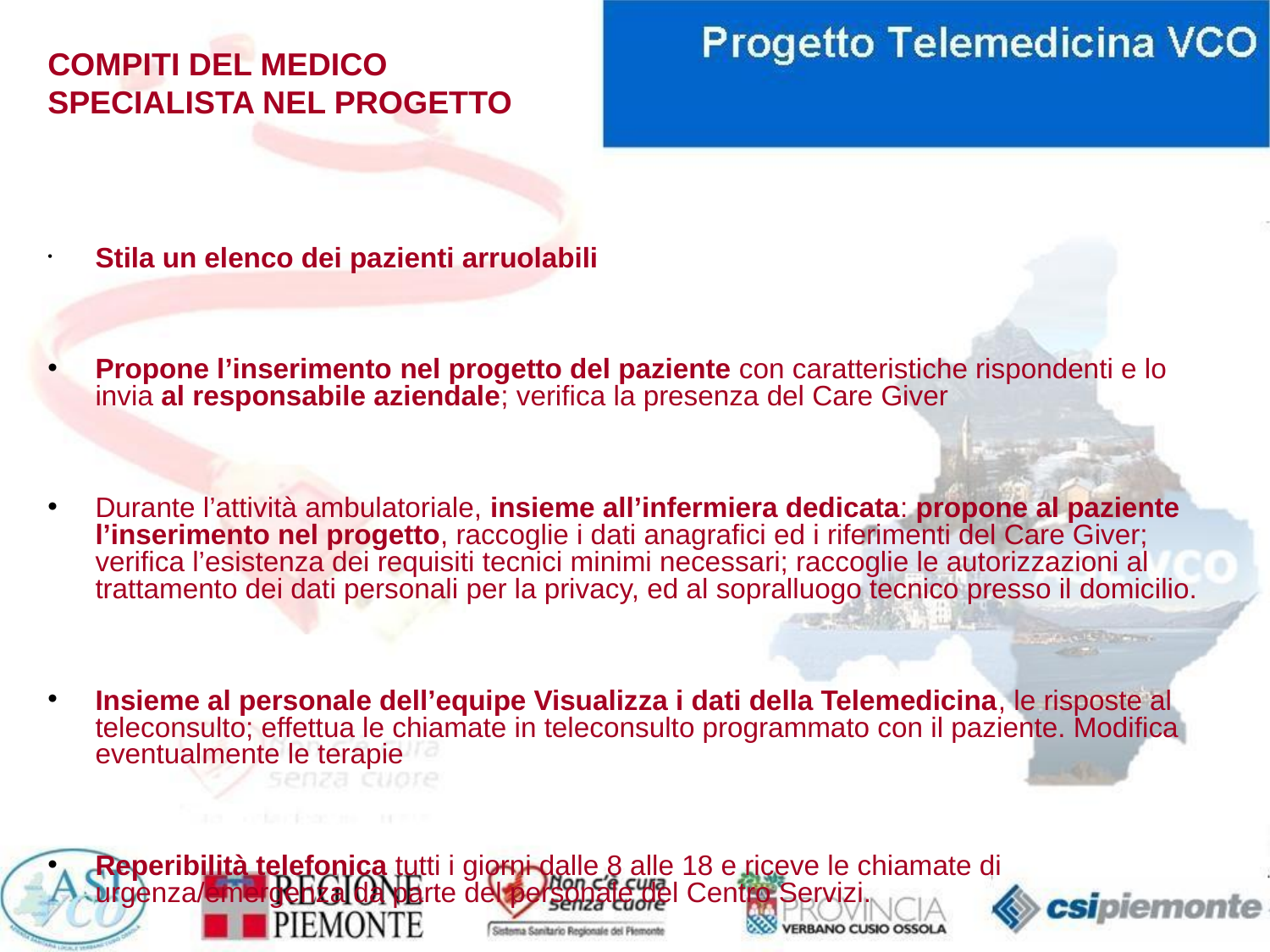

# COMPITI DEL MEDICO SPECIALISTA NEL PROGETTO

Stila un elenco dei pazienti arruolabili

Propone l’inserimento nel progetto del paziente con caratteristiche rispondenti e lo invia al responsabile aziendale; verifica la presenza del Care Giver

Durante l’attività ambulatoriale, insieme all’infermiera dedicata: propone al paziente l’inserimento nel progetto, raccoglie i dati anagrafici ed i riferimenti del Care Giver; verifica l’esistenza dei requisiti tecnici minimi necessari; raccoglie le autorizzazioni al trattamento dei dati personali per la privacy, ed al sopralluogo tecnico presso il domicilio.

Insieme al personale dell’equipe Visualizza i dati della Telemedicina, le risposte al teleconsulto; effettua le chiamate in teleconsulto programmato con il paziente. Modifica eventualmente le terapie

Reperibilità telefonica tutti i giorni dalle 8 alle 18 e riceve le chiamate di urgenza/emergenza da parte del personale del Centro Servizi.

Se necessario propone, al referente aziendale, la disattivazione del paziente dal servizio, su richiesta specifica del paziente stesso o per miglioramento della Classe NYHA o per necessità di ricovero.